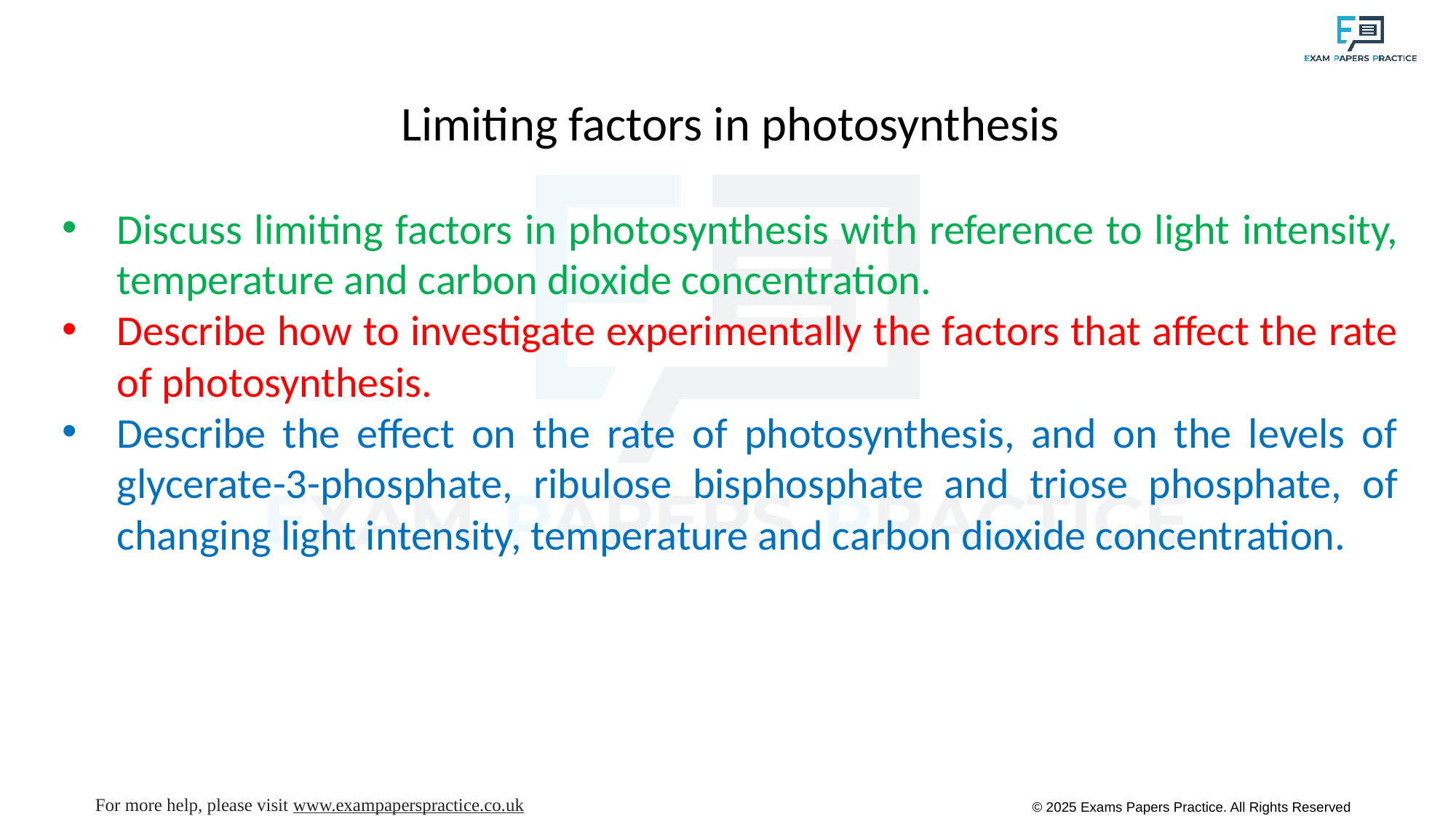

Limiting factors in photosynthesis

Discuss limiting factors in photosynthesis with reference to light intensity, temperature and carbon dioxide concentration.
Describe how to investigate experimentally the factors that affect the rate of photosynthesis.
Describe the effect on the rate of photosynthesis, and on the levels of glycerate-3-phosphate, ribulose bisphosphate and triose phosphate, of changing light intensity, temperature and carbon dioxide concentration.